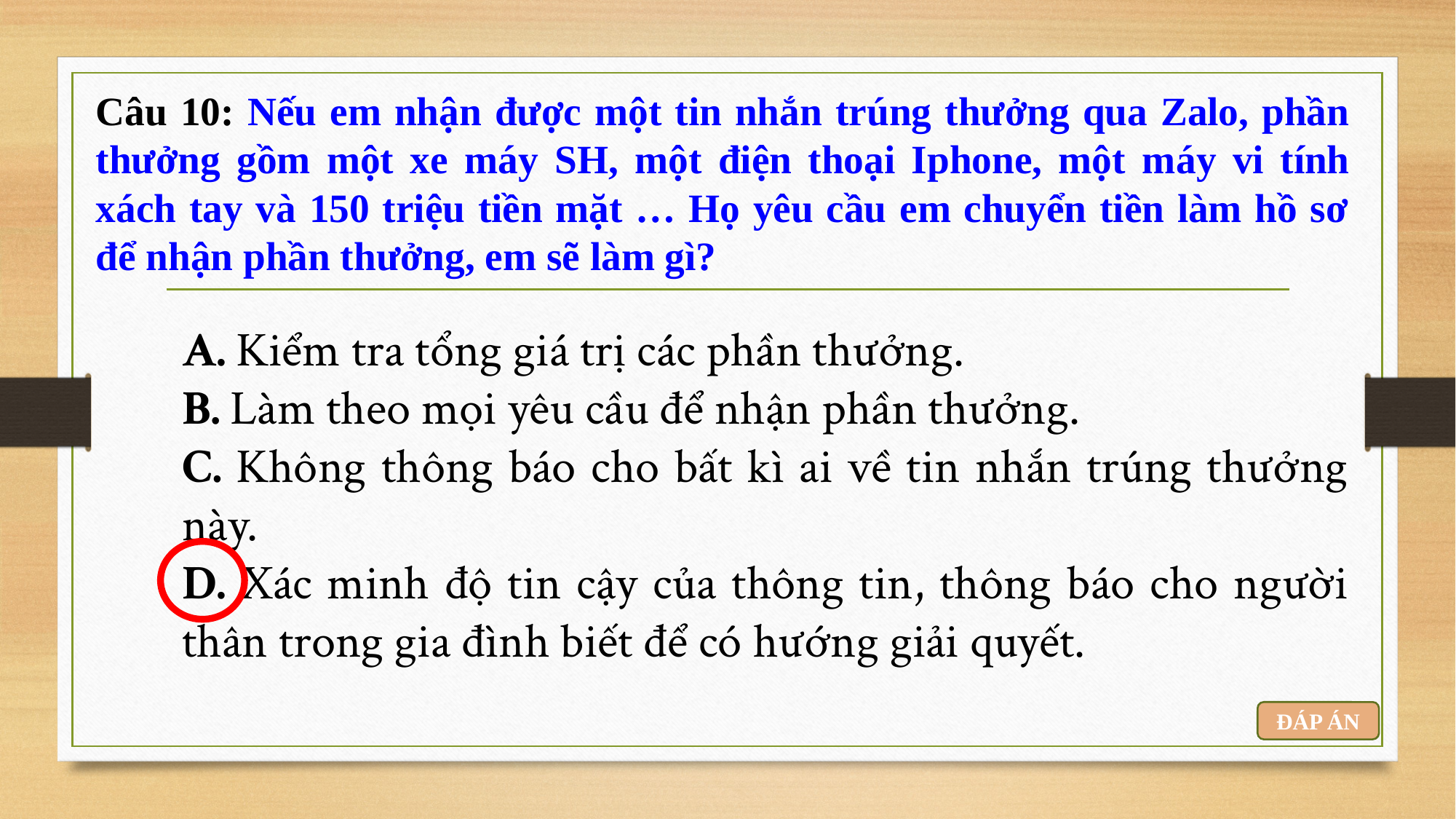

# Câu 10: Nếu em nhận được một tin nhắn trúng thưởng qua Zalo, phần thưởng gồm một xe máy SH, một điện thoại Iphone, một máy vi tính xách tay và 150 triệu tiền mặt … Họ yêu cầu em chuyển tiền làm hồ sơ để nhận phần thưởng, em sẽ làm gì?

A. Kiểm tra tổng giá trị các phần thưởng.
B. Làm theo mọi yêu cầu để nhận phần thưởng.
C. Không thông báo cho bất kì ai về tin nhắn trúng thưởng này.
D. Xác minh độ tin cậy của thông tin, thông báo cho người thân trong gia đình biết để có hướng giải quyết.

ĐÁP ÁN